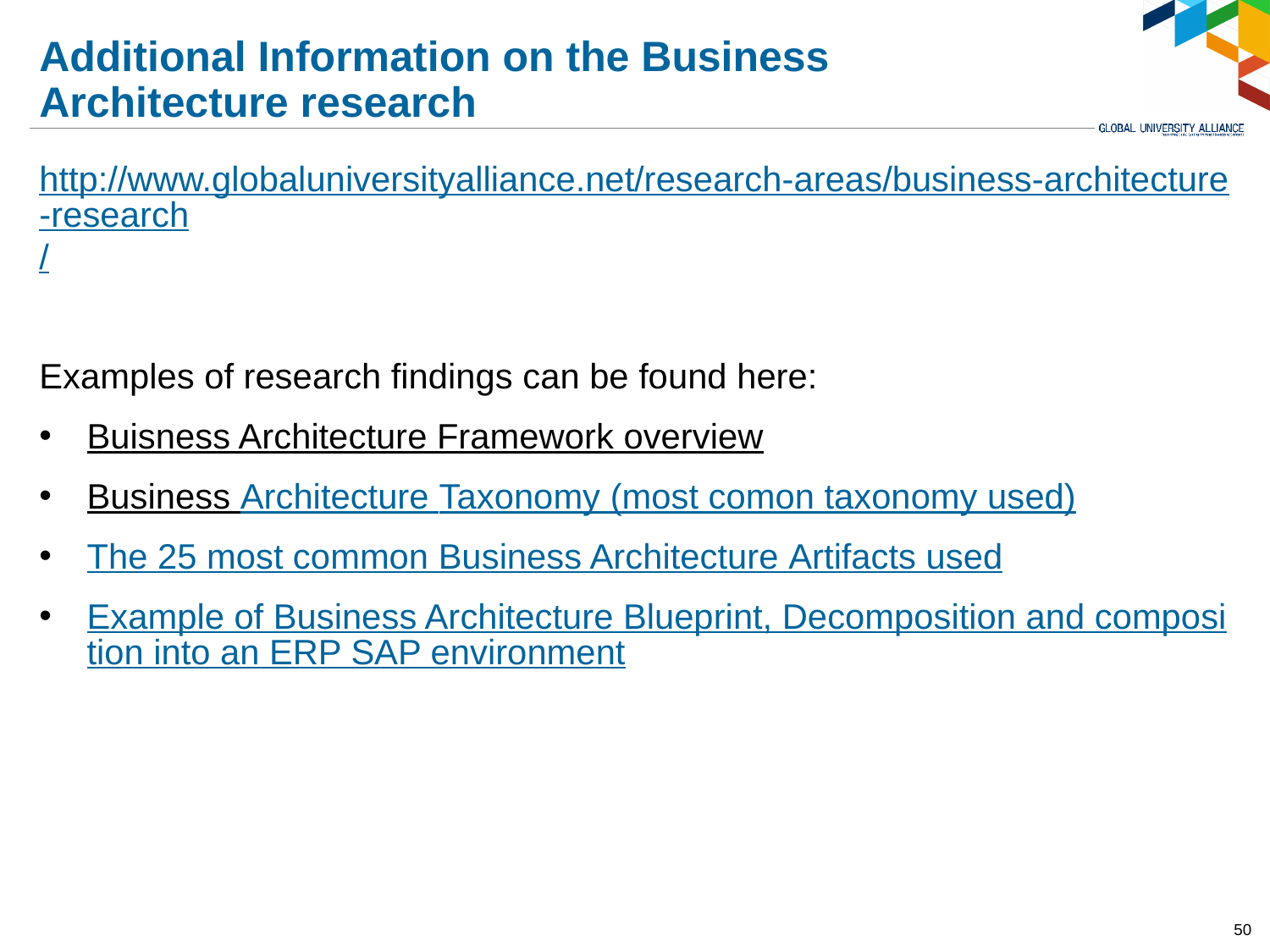

# Additional Information on the Business Architecture research
http://www.globaluniversityalliance.net/research-areas/business-architecture-research/

Examples of research findings can be found here:
Buisness Architecture Framework overview
Business Architecture Taxonomy (most comon taxonomy used)
The 25 most common Business Architecture Artifacts used
Example of Business Architecture Blueprint, Decomposition and composition into an ERP SAP environment